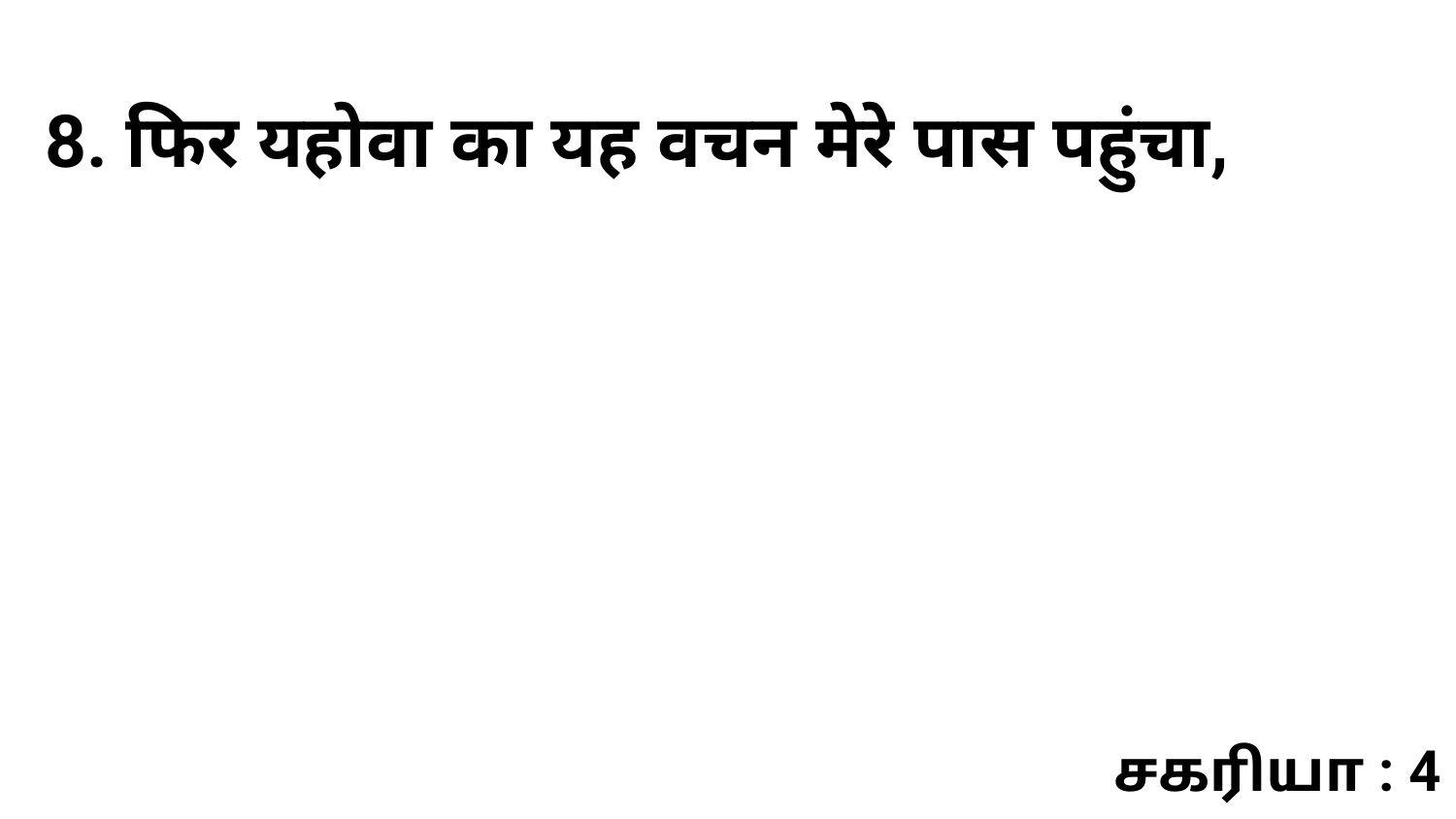

8. फिर यहोवा का यह वचन मेरे पास पहुंचा,
சகரியா : 4